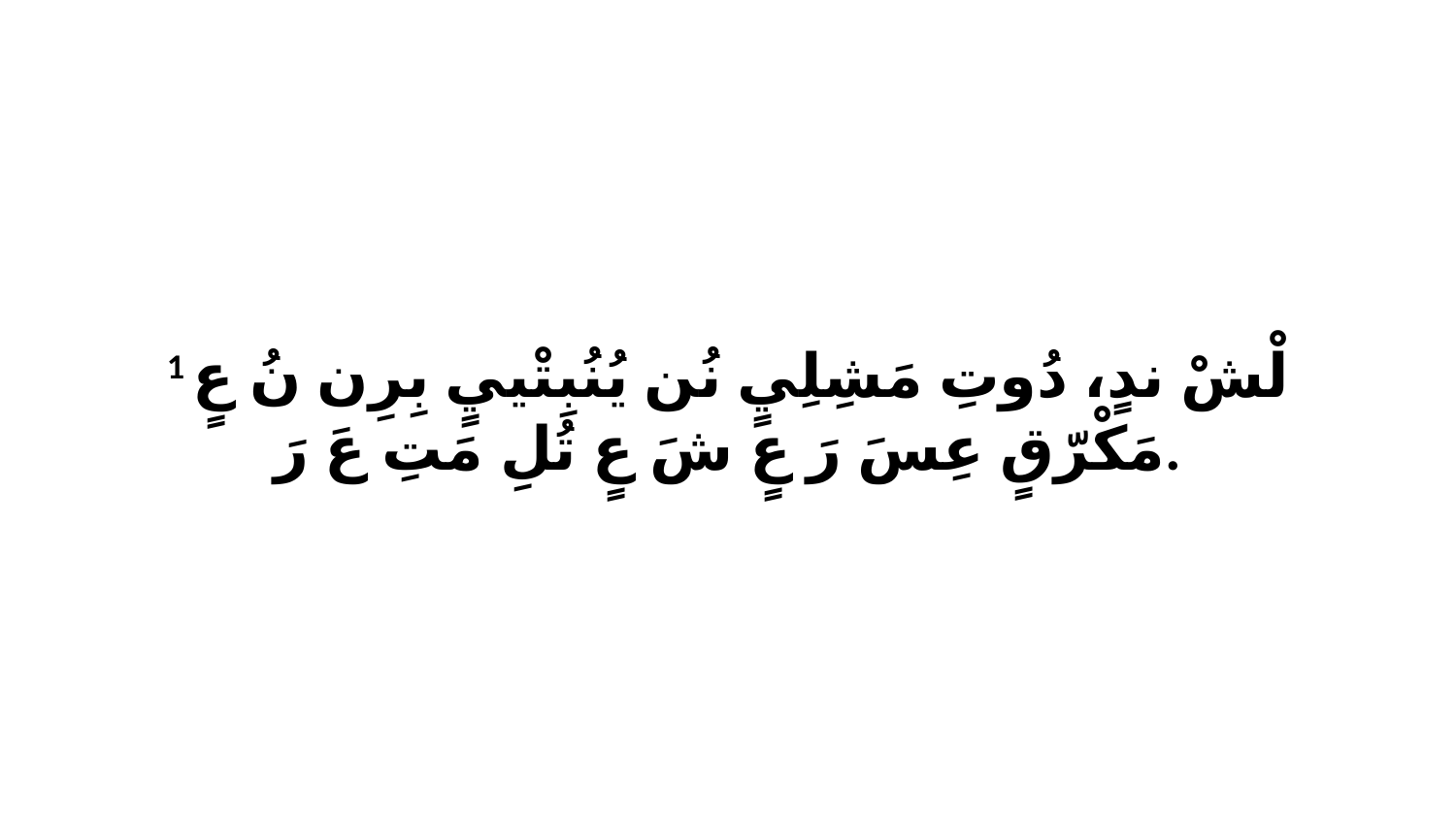

1 لْشْ ندٍ، دُوتِ مَشِلِيٍ نُن يُنُبِتْييٍ بِرِن نُ عٍ مَكْرّقٍ عِسَ رَ عٍ شَ عٍ تُلِ مَتِ عَ رَ.